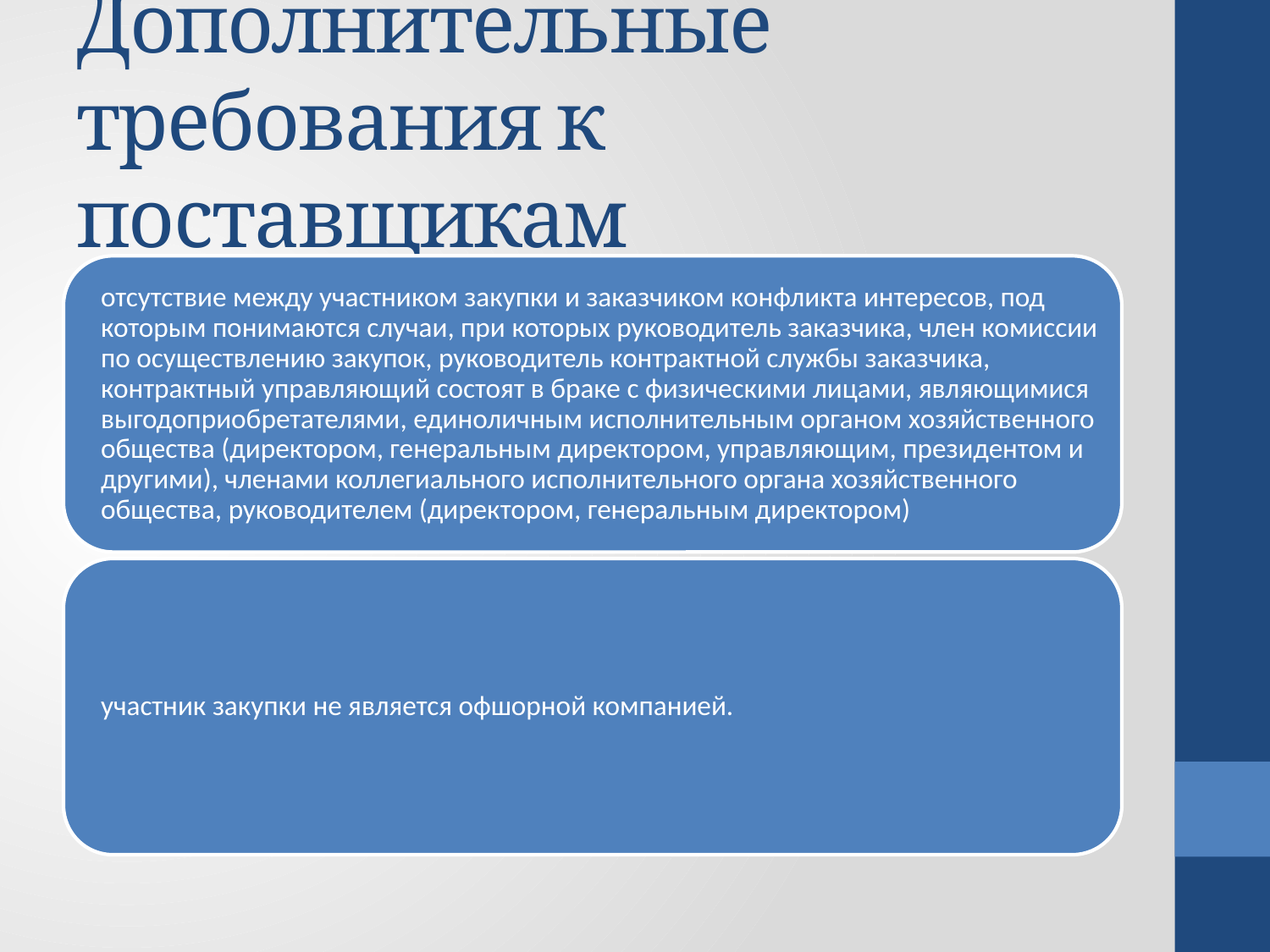

# Дополнительные требования к поставщикам
отсутствие между участником закупки и заказчиком конфликта интересов, под которым понимаются случаи, при которых руководитель заказчика, член комиссии по осуществлению закупок, руководитель контрактной службы заказчика, контрактный управляющий состоят в браке с физическими лицами, являющимися выгодоприобретателями, единоличным исполнительным органом хозяйственного общества (директором, генеральным директором, управляющим, президентом и другими), членами коллегиального исполнительного органа хозяйственного общества, руководителем (директором, генеральным директором)
участник закупки не является офшорной компанией.